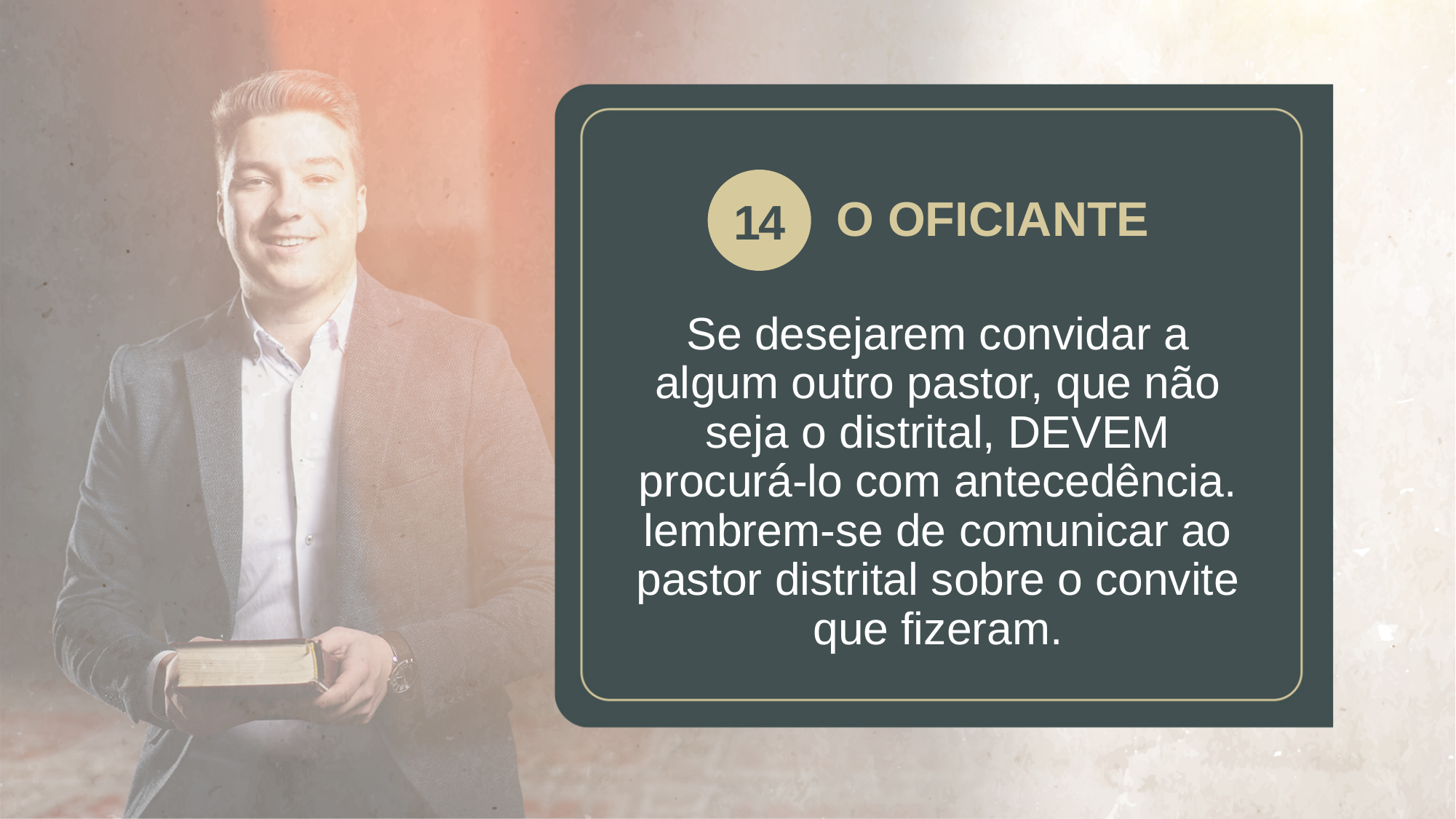

14
# O OFICIANTE
Se desejarem convidar a algum outro pastor, que não seja o distrital, DEVEM procurá-lo com antecedência.
lembrem-se de comunicar ao pastor distrital sobre o convite que fizeram.